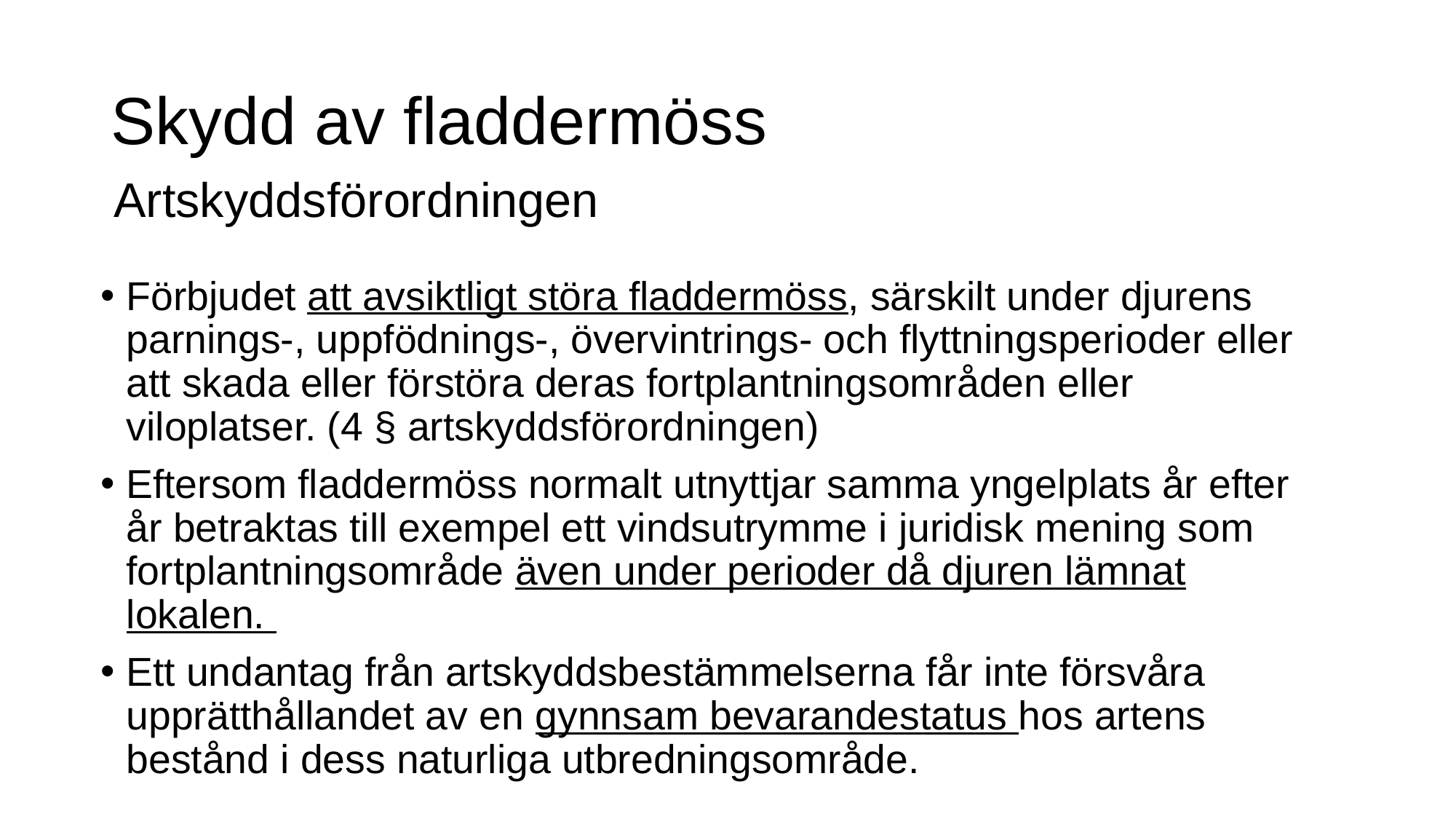

Skydd av fladdermöss
# Artskyddsförordningen
Förbjudet att avsiktligt störa fladdermöss, särskilt under djurens parnings-, uppfödnings-, övervintrings- och flyttningsperioder eller att skada eller förstöra deras fortplantningsområden eller viloplatser. (4 § artskyddsförordningen)
Eftersom fladdermöss normalt utnyttjar samma yngelplats år efter år betraktas till exempel ett vindsutrymme i juridisk mening som fortplantningsområde även under perioder då djuren lämnat lokalen.
Ett undantag från artskyddsbestämmelserna får inte försvåra upprätthållandet av en gynnsam bevarandestatus hos artens bestånd i dess naturliga utbredningsområde.